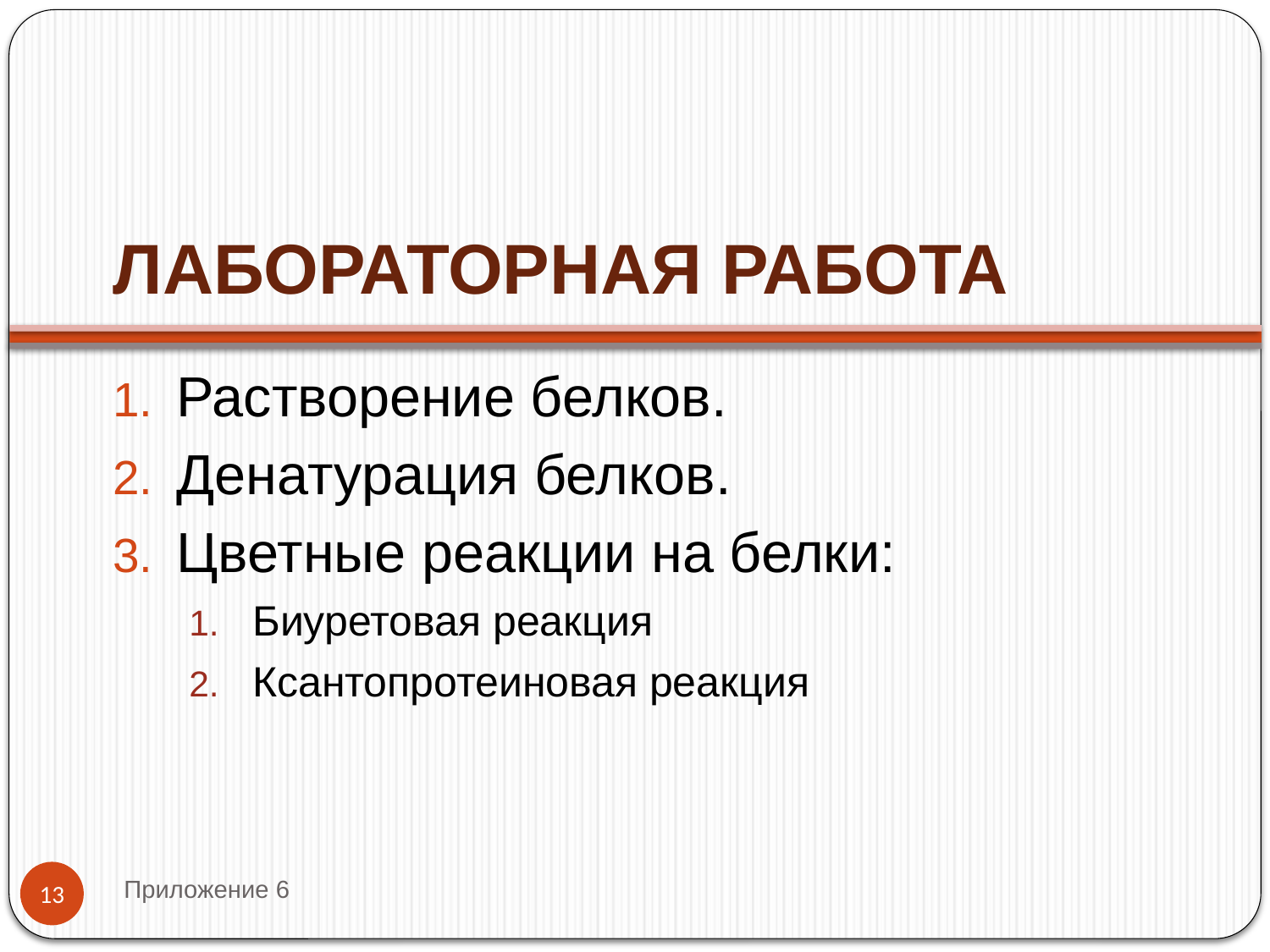

# ЛАБОРАТОРНАЯ РАБОТА
Растворение белков.
Денатурация белков.
Цветные реакции на белки:
Биуретовая реакция
Ксантопротеиновая реакция
Приложение 6
13